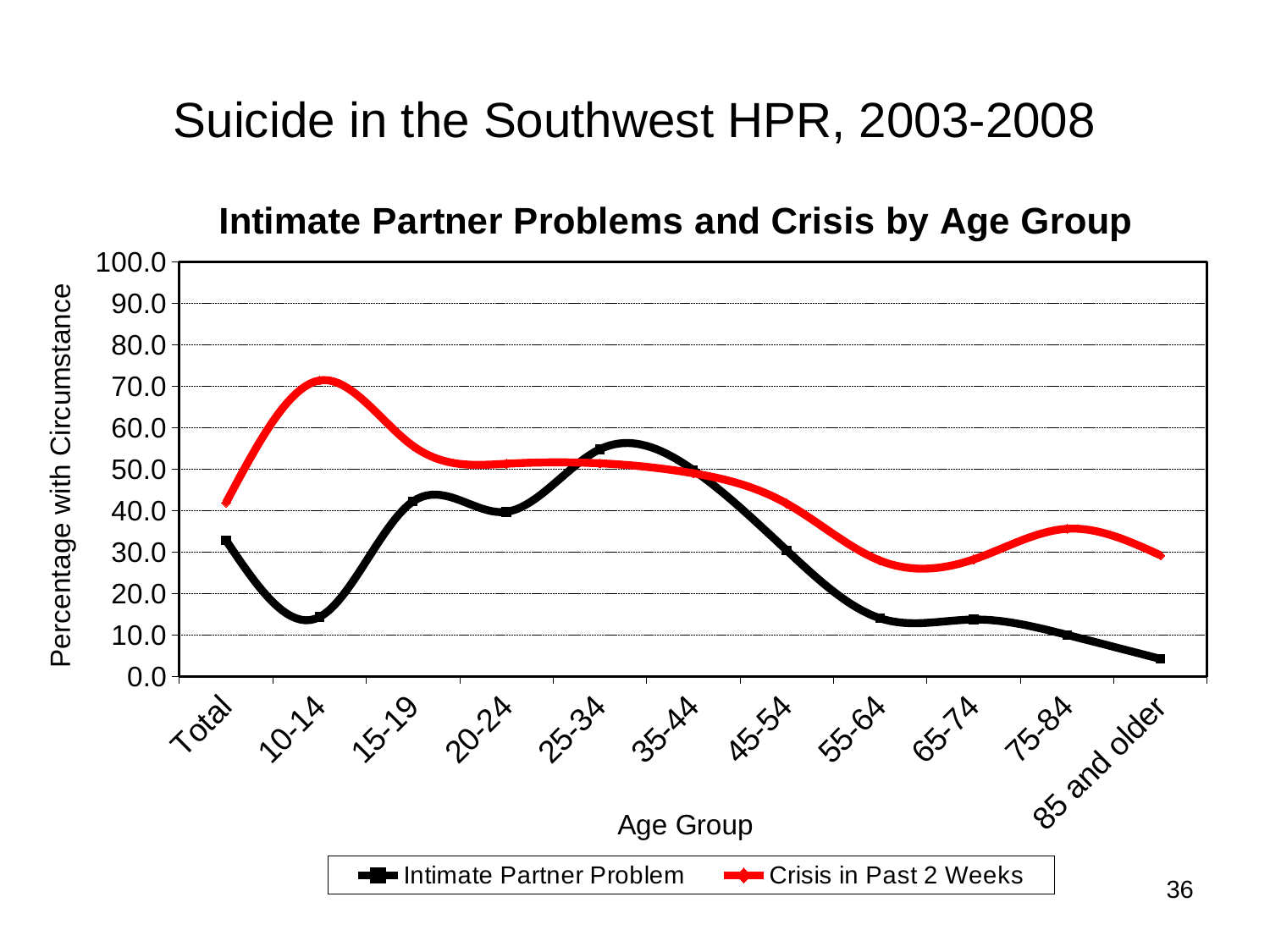

# Suicide in the Southwest HPR, 2003-2008

### Chart: Intimate Partner Problems and Crisis by Age Group

| Category | Intimate Partner Problem | Crisis in Past 2 Weeks |
|---|---|---|
| Total | 32.800000000000004 | 41.9 |
| 10-14 | 14.3 | 71.4 |
| 15-19 | 42.2 | 55.6 |
| 20-24 | 39.7 | 51.3 |
| 25-34 | 54.8 | 51.4 |
| 35-44 | 49.8 | 49.0 |
| 45-54 | 30.4 | 41.7 |
| 55-64 | 14.0 | 27.9 |
| 65-74 | 13.7 | 28.2 |
| 75-84 | 10.0 | 35.6 |
| 85 and older | 4.2 | 29.2 |
36